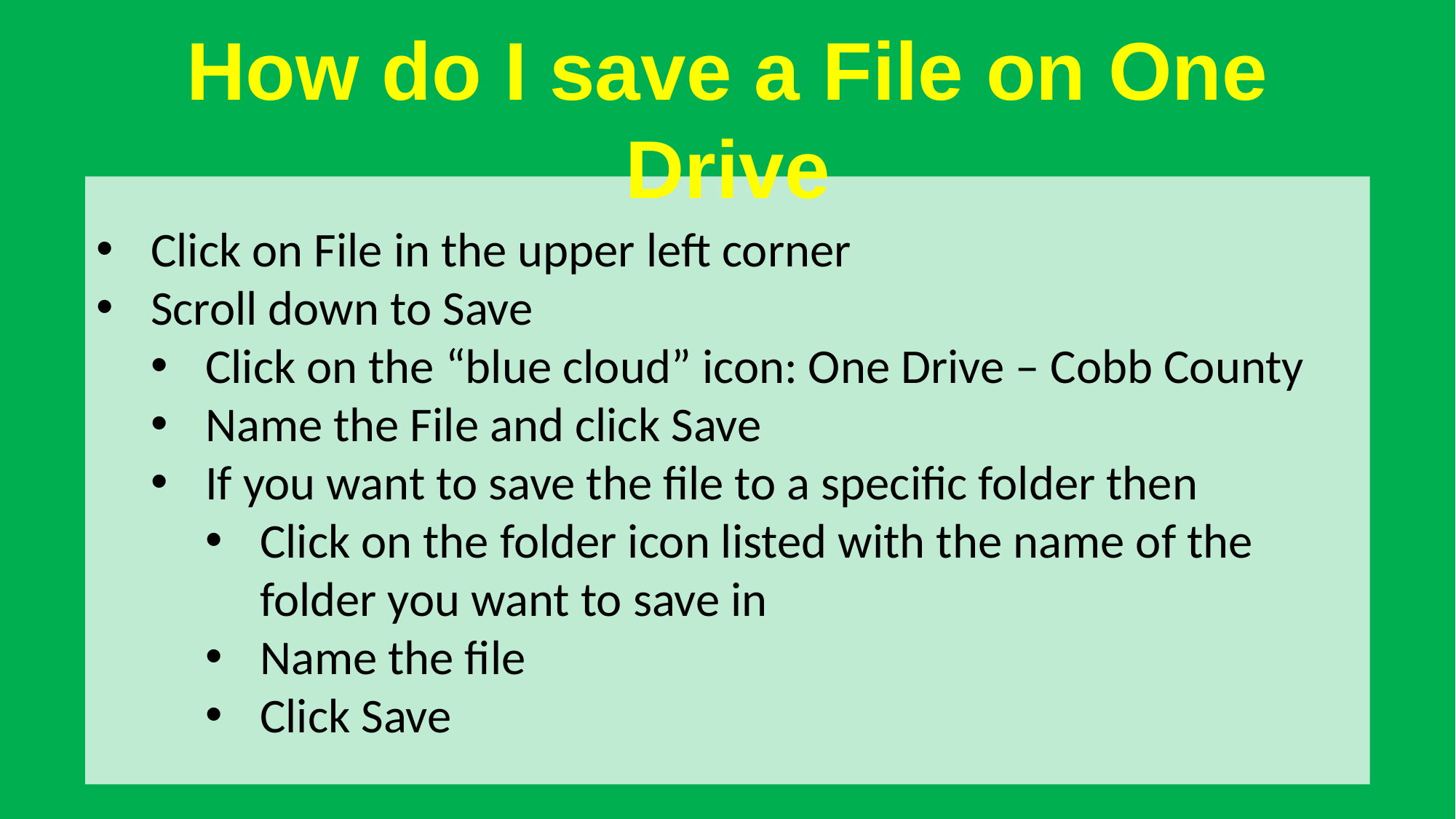

How do I save a File on One Drive
Click on File in the upper left corner
Scroll down to Save
Click on the “blue cloud” icon: One Drive – Cobb County
Name the File and click Save
If you want to save the file to a specific folder then
Click on the folder icon listed with the name of the folder you want to save in
Name the file
Click Save